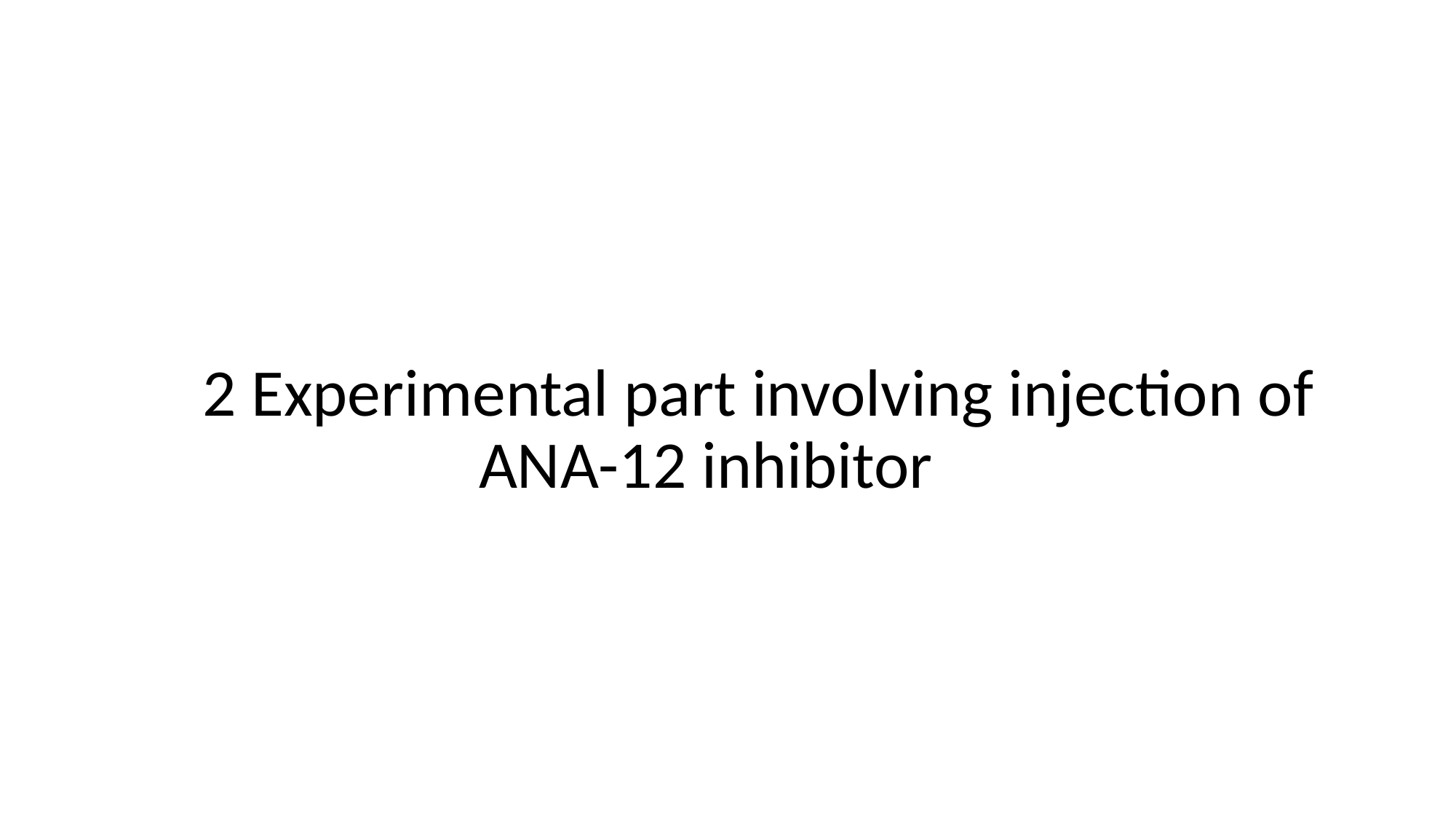

2 Experimental part involving injection of ANA-12 inhibitor